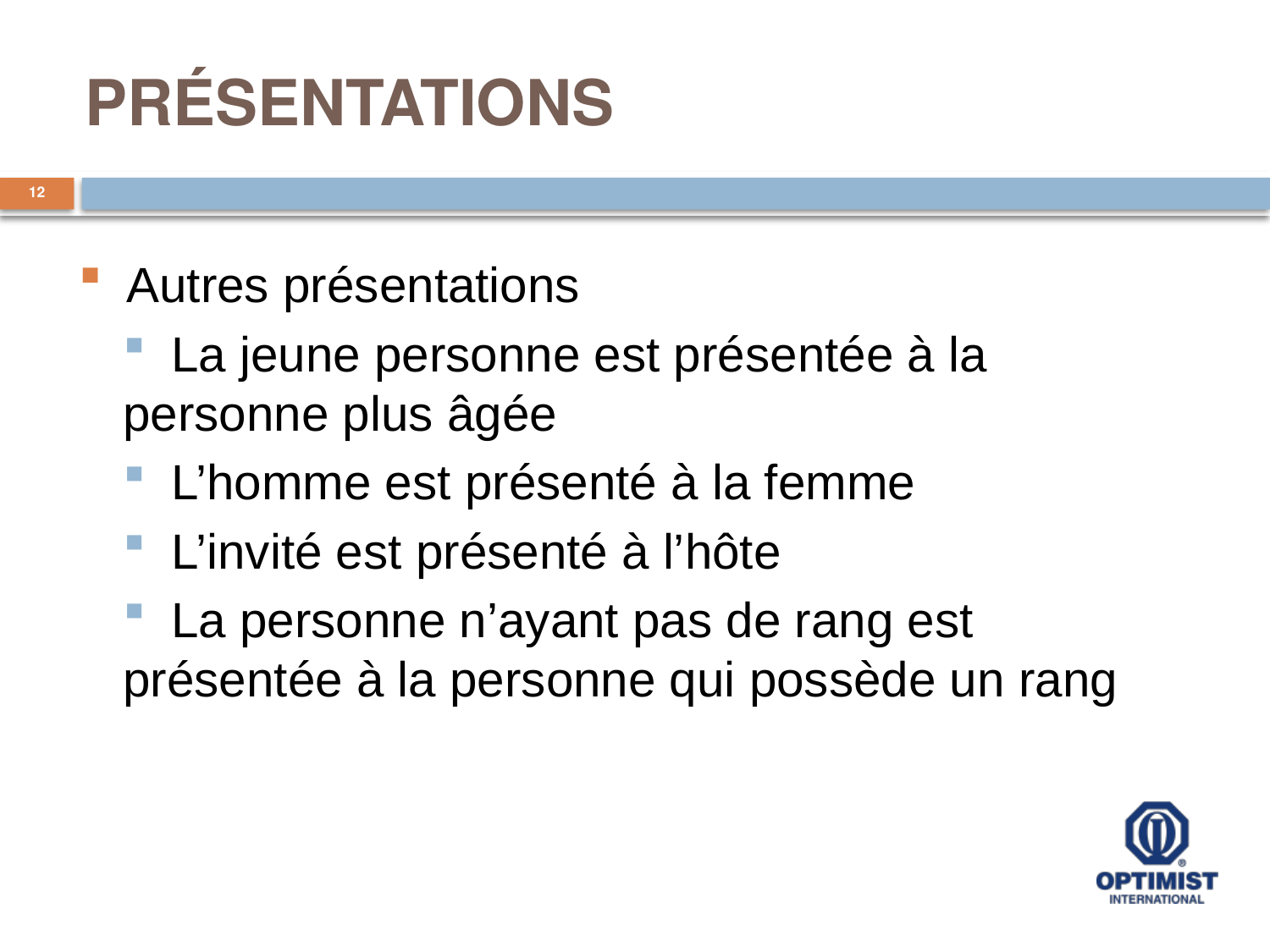

# PRÉSENTATIONS
12
 	Autres présentations
 	La jeune personne est présentée à la personne plus âgée
 	L’homme est présenté à la femme
 	L’invité est présenté à l’hôte
 	La personne n’ayant pas de rang est présentée à la personne qui possède un rang